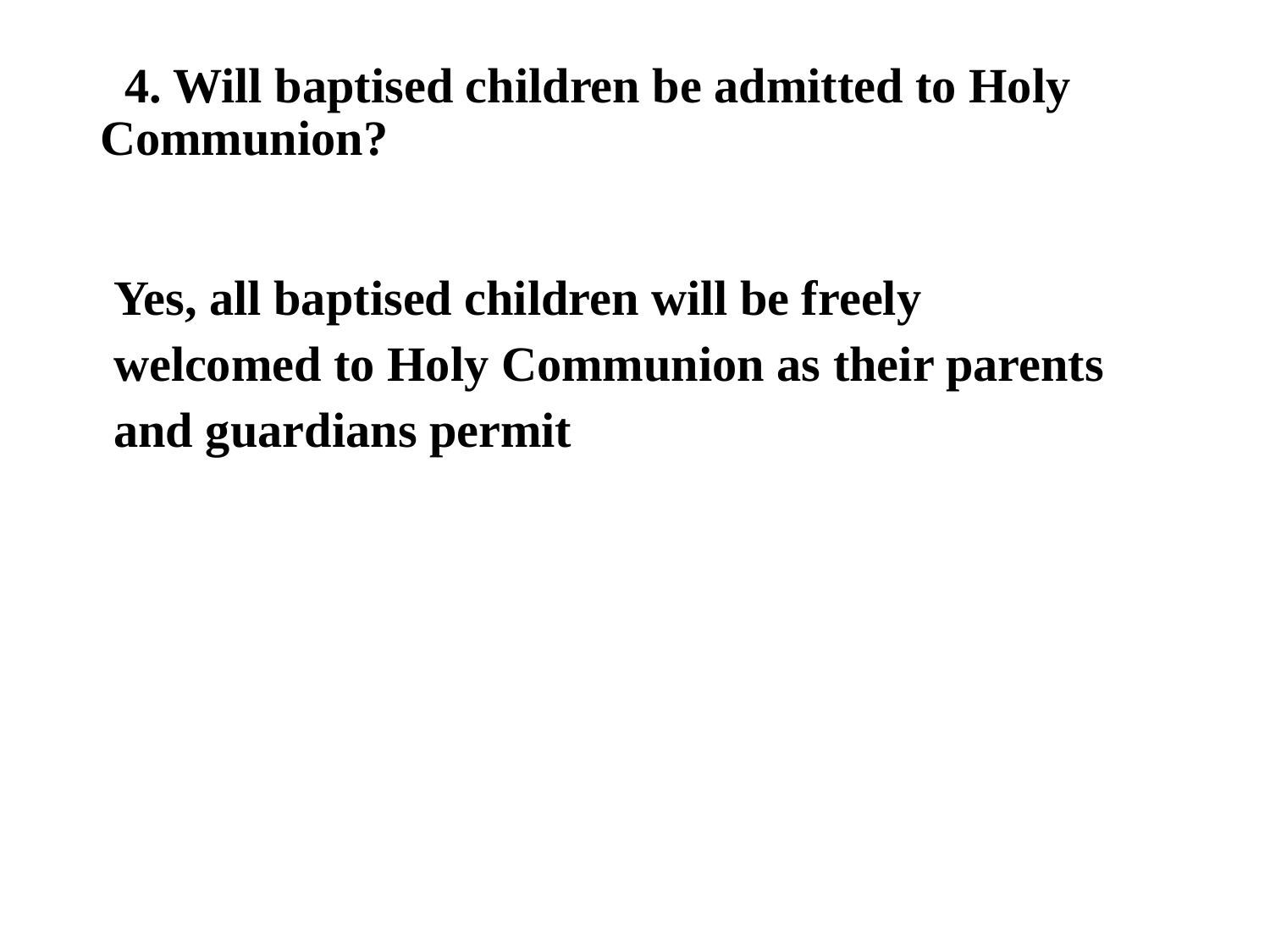

# 4. Will baptised children be admitted to Holy Communion?
Yes, all baptised children will be freely welcomed to Holy Communion as their parents and guardians permit